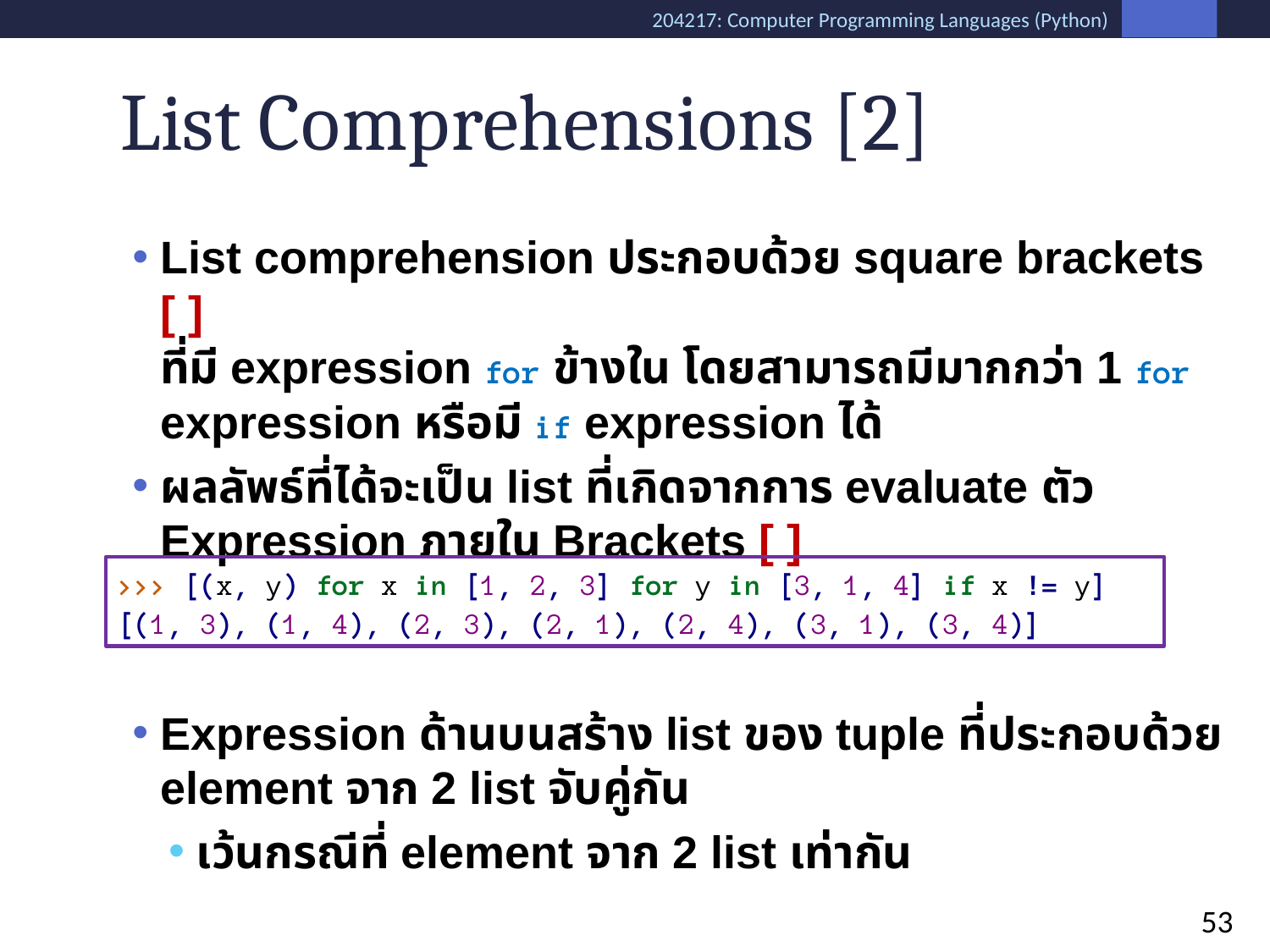

# List Comprehensions [2]
List comprehension ประกอบด้วย square brackets [ ]
ที่มี expression for ข้างใน โดยสามารถมีมากกว่า 1 for expression หรือมี if expression ได้
ผลลัพธ์ที่ได้จะเป็น list ที่เกิดจากการ evaluate ตัว Expression ภายใน Brackets [ ]

Expression ด้านบนสร้าง list ของ tuple ที่ประกอบด้วย element จาก 2 list จับคู่กัน
เว้นกรณีที่ element จาก 2 list เท่ากัน
>>> [(x, y) for x in [1, 2, 3] for y in [3, 1, 4] if x != y]
[(1, 3), (1, 4), (2, 3), (2, 1), (2, 4), (3, 1), (3, 4)]
53